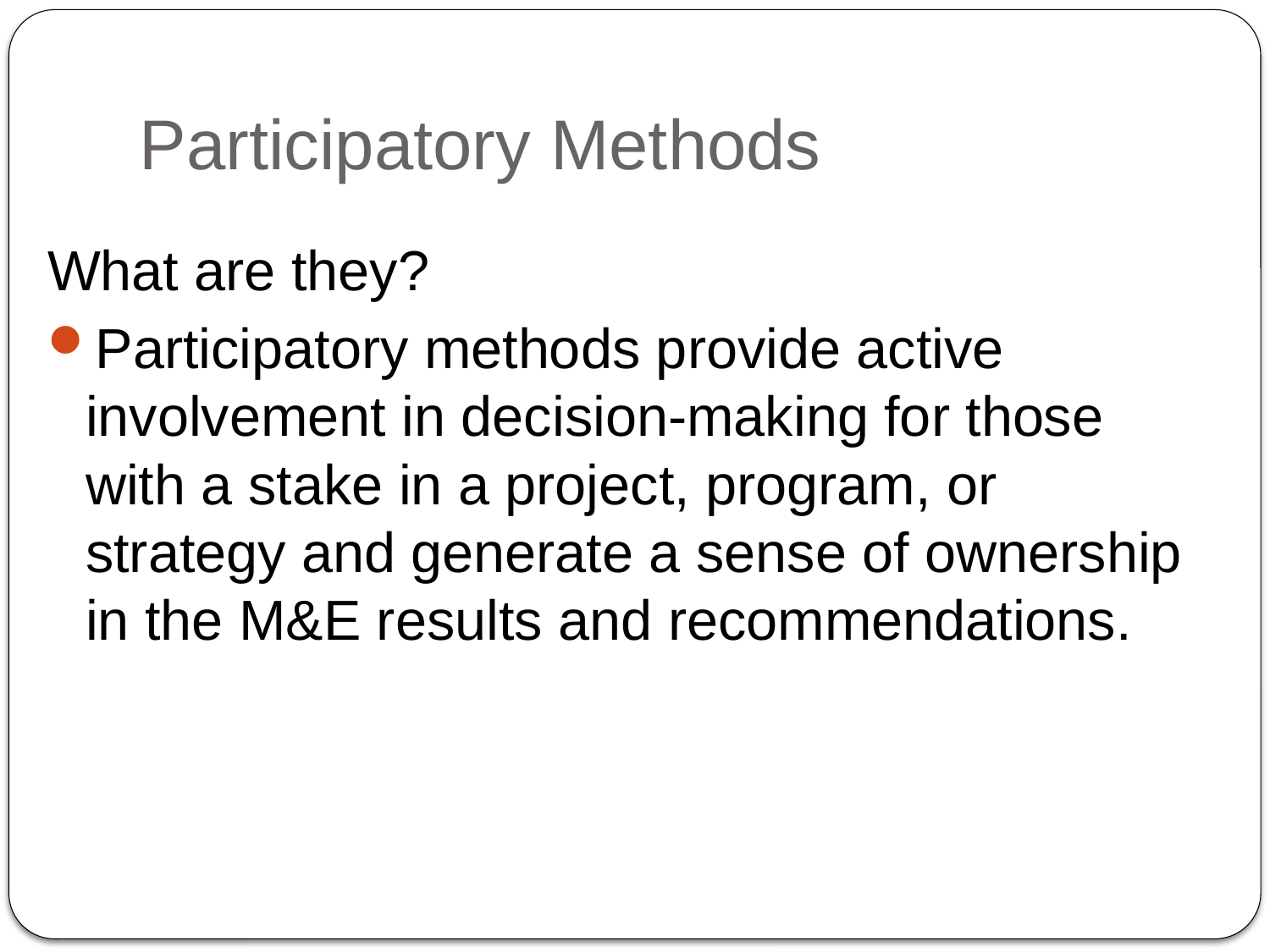

# Participatory Methods
What are they?
Participatory methods provide active involvement in decision-making for those with a stake in a project, program, or strategy and generate a sense of ownership in the M&E results and recommendations.